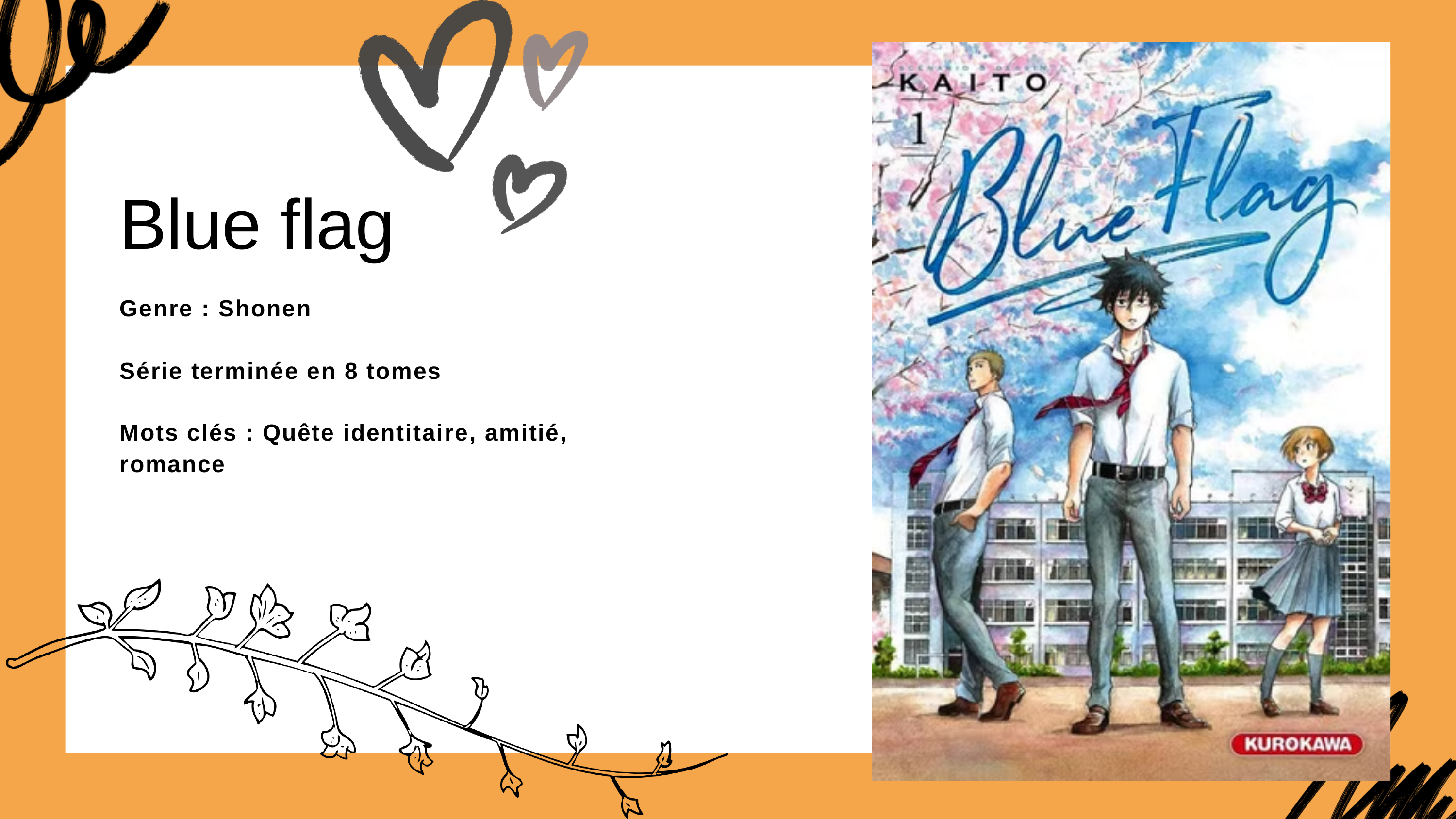

Blue flag
Genre : Shonen

Série terminée en 8 tomes

Mots clés : Quête identitaire, amitié, romance